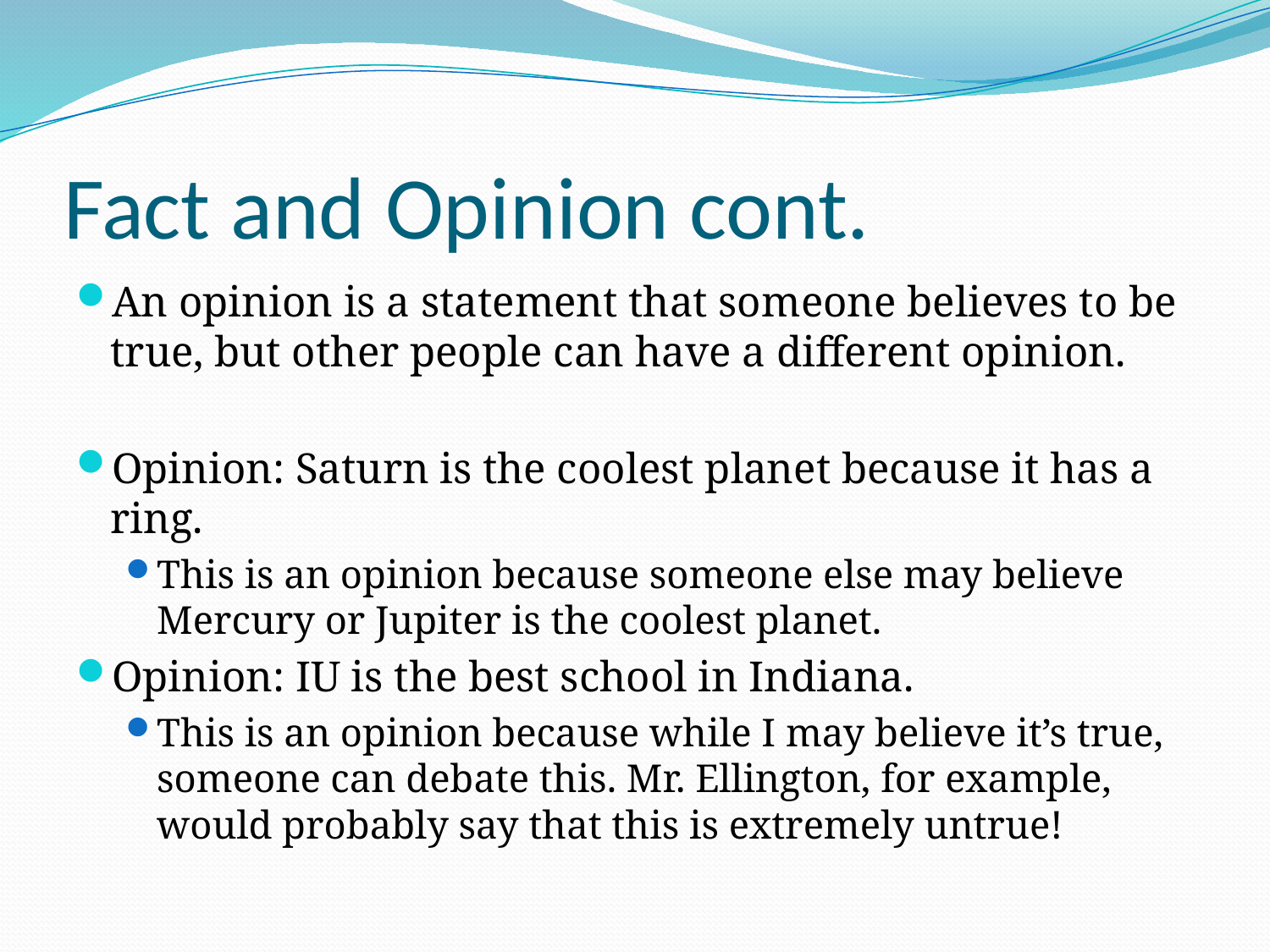

# Fact and Opinion cont.
An opinion is a statement that someone believes to be true, but other people can have a different opinion.

Opinion: Saturn is the coolest planet because it has a ring.
This is an opinion because someone else may believe Mercury or Jupiter is the coolest planet.
Opinion: IU is the best school in Indiana.
This is an opinion because while I may believe it’s true, someone can debate this. Mr. Ellington, for example, would probably say that this is extremely untrue!